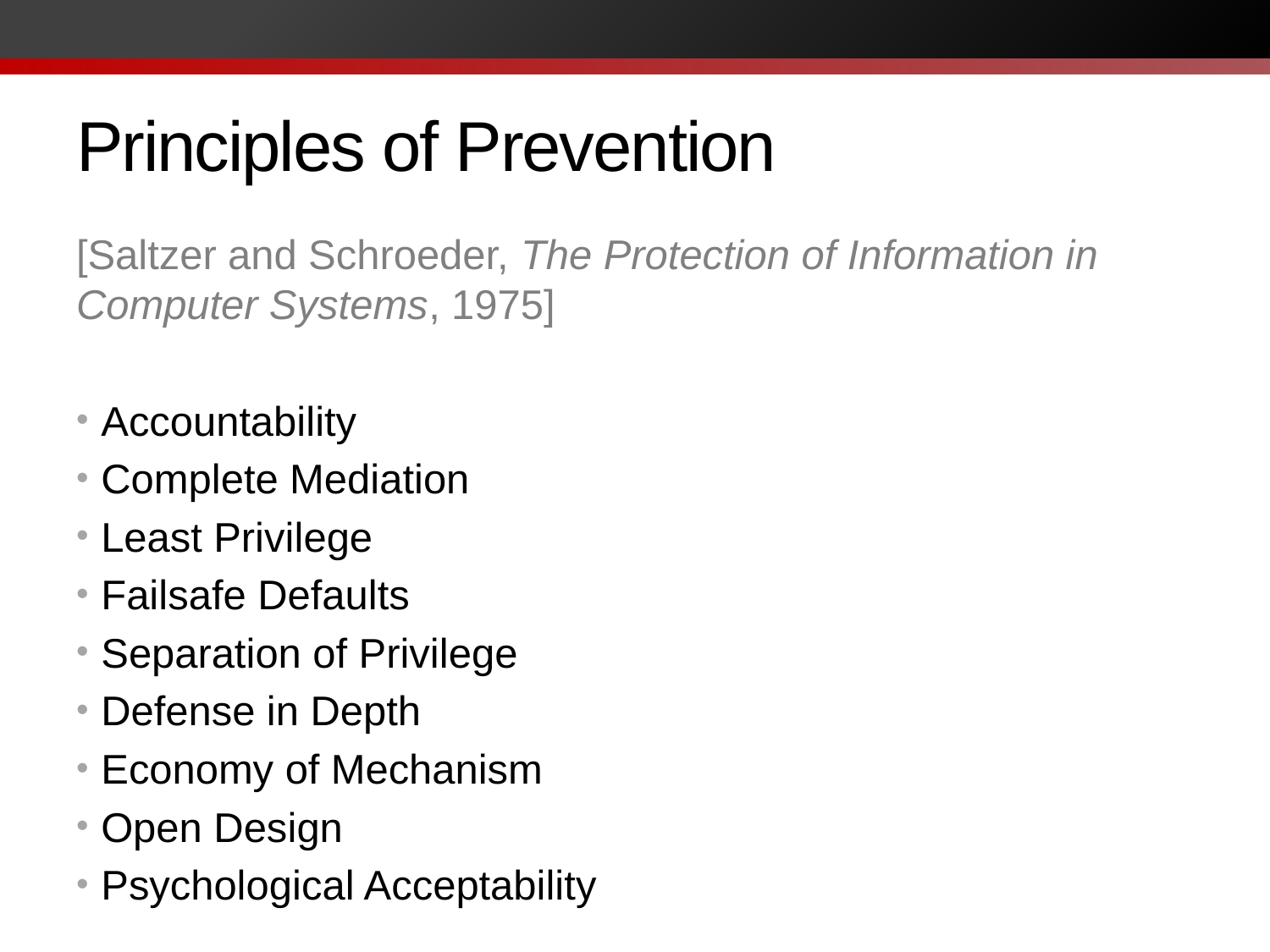

# Principles of Prevention
[Saltzer and Schroeder, The Protection of Information in Computer Systems, 1975]

Accountability
Complete Mediation
Least Privilege
Failsafe Defaults
Separation of Privilege
Defense in Depth
Economy of Mechanism
Open Design
Psychological Acceptability